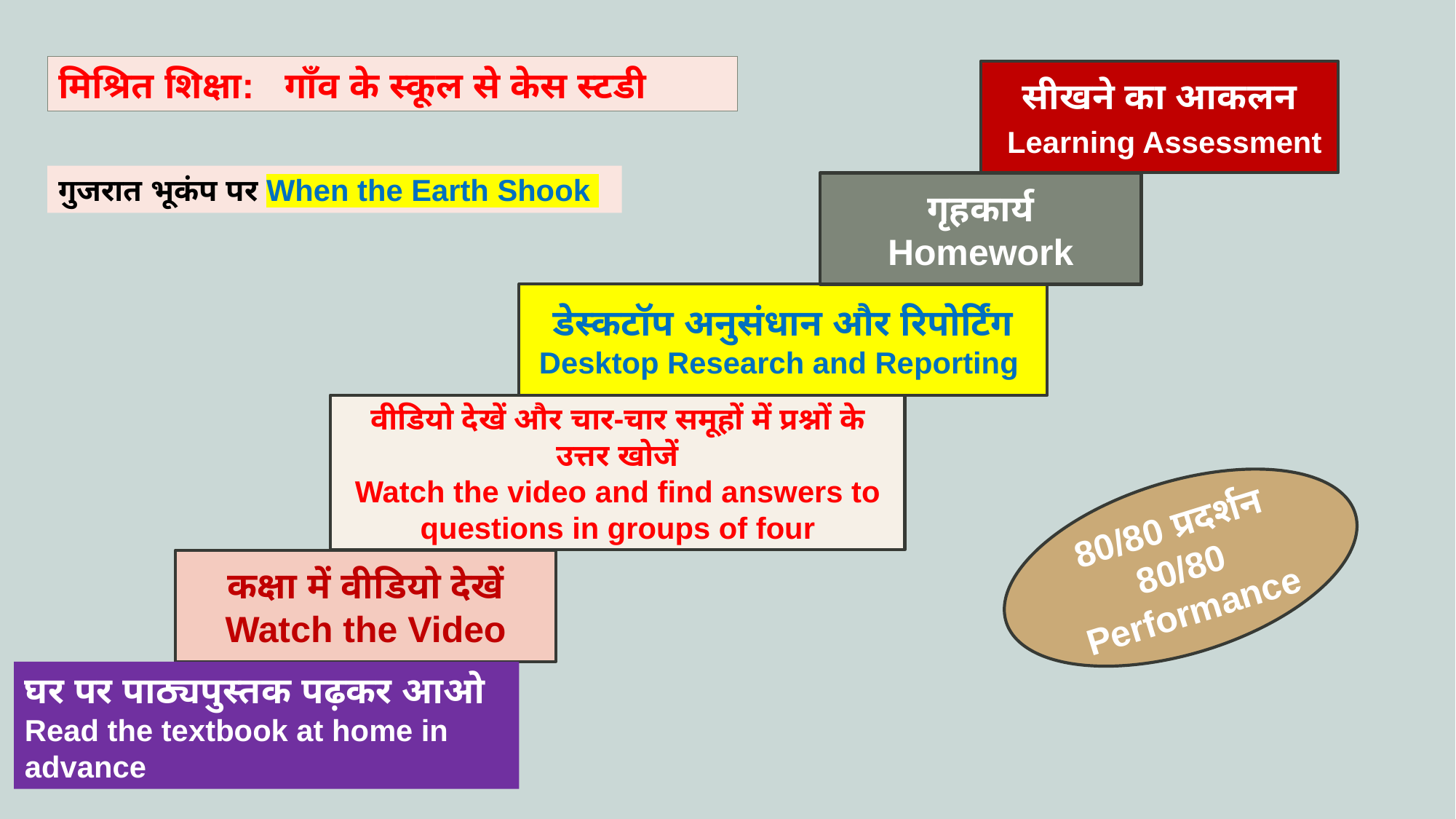

मिश्रित शिक्षा:   गाँव के स्कूल से केस स्टडी
सीखने का आकलन
 Learning Assessment
गुजरात भूकंप पर When the Earth Shook
गृहकार्य
Homework
डेस्कटॉप अनुसंधान और रिपोर्टिंग
Desktop Research and Reporting
वीडियो देखें और चार-चार समूहों में प्रश्नों के उत्तर खोजें
Watch the video and find answers to questions in groups of four
80/80 प्रदर्शन
80/80 Performance
कक्षा में वीडियो देखें
Watch the Video
घर पर पाठ्यपुस्तक पढ़कर आओ
Read the textbook at home in advance